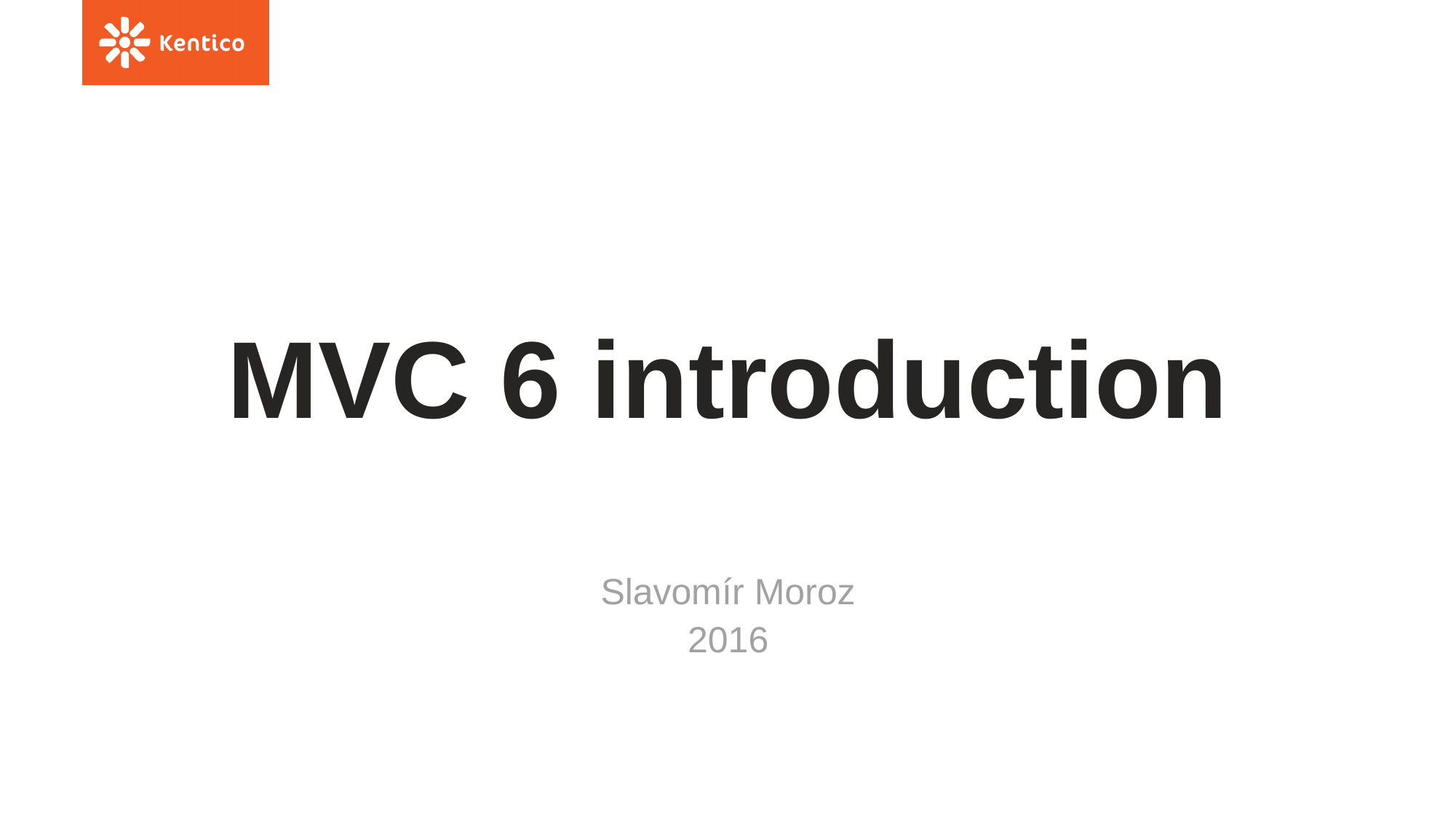

# MVC 6 introduction
Slavomír Moroz
2016